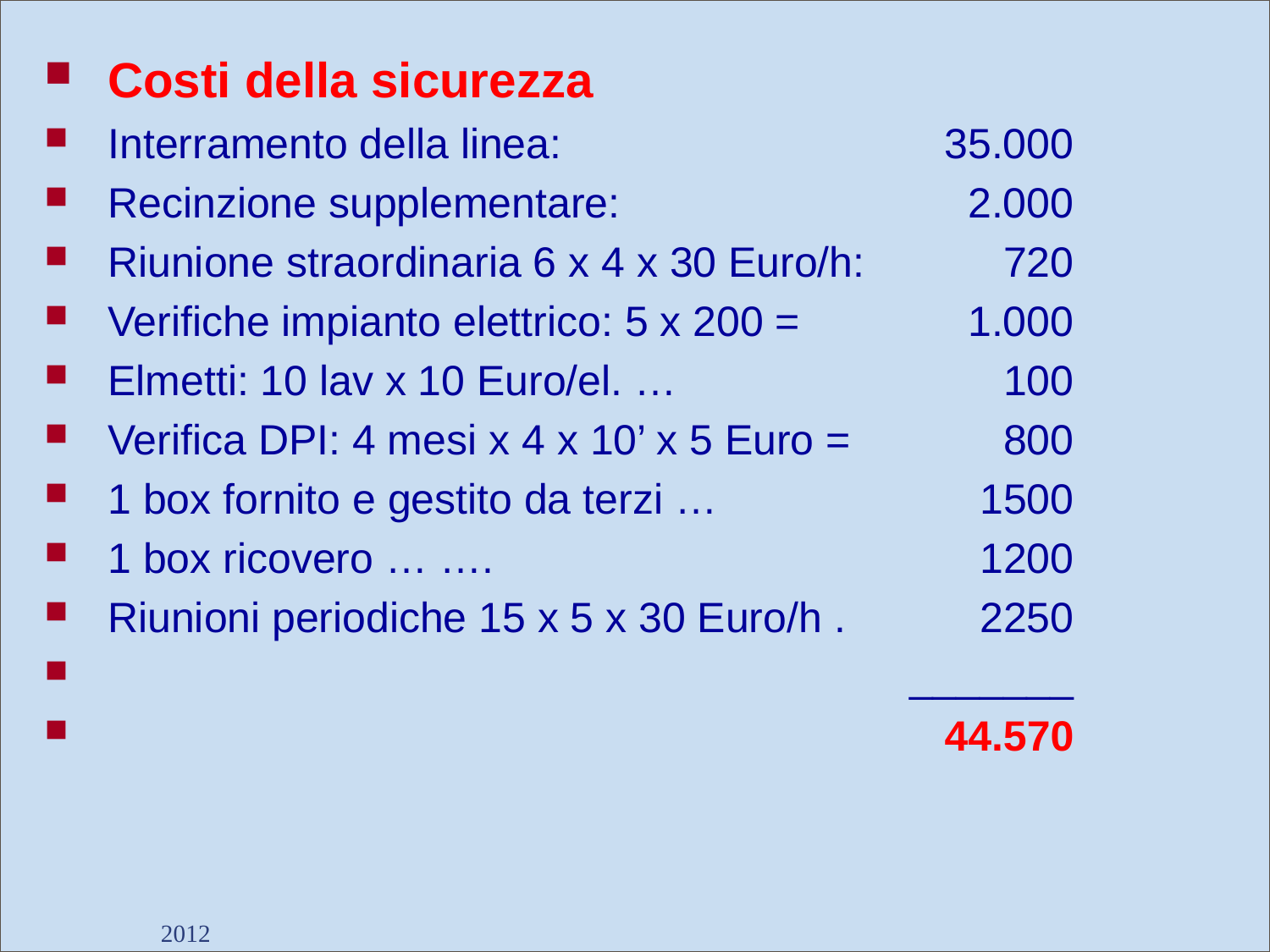

Costi della sicurezza
Interramento della linea: 	35.000
Recinzione supplementare: 	2.000
Riunione straordinaria 6 x 4 x 30 Euro/h: 	720
Verifiche impianto elettrico: 5 x 200 = 	1.000
Elmetti: 10 lav x 10 Euro/el. … 	100
Verifica DPI: 4 mesi x 4 x 10’ x 5 Euro = 	800
1 box fornito e gestito da terzi … 	1500
1 box ricovero … …. 	1200
Riunioni periodiche 15 x 5 x 30 Euro/h . 	2250
	_______
	44.570

2012
Dott. Giancarlo Negrello
65